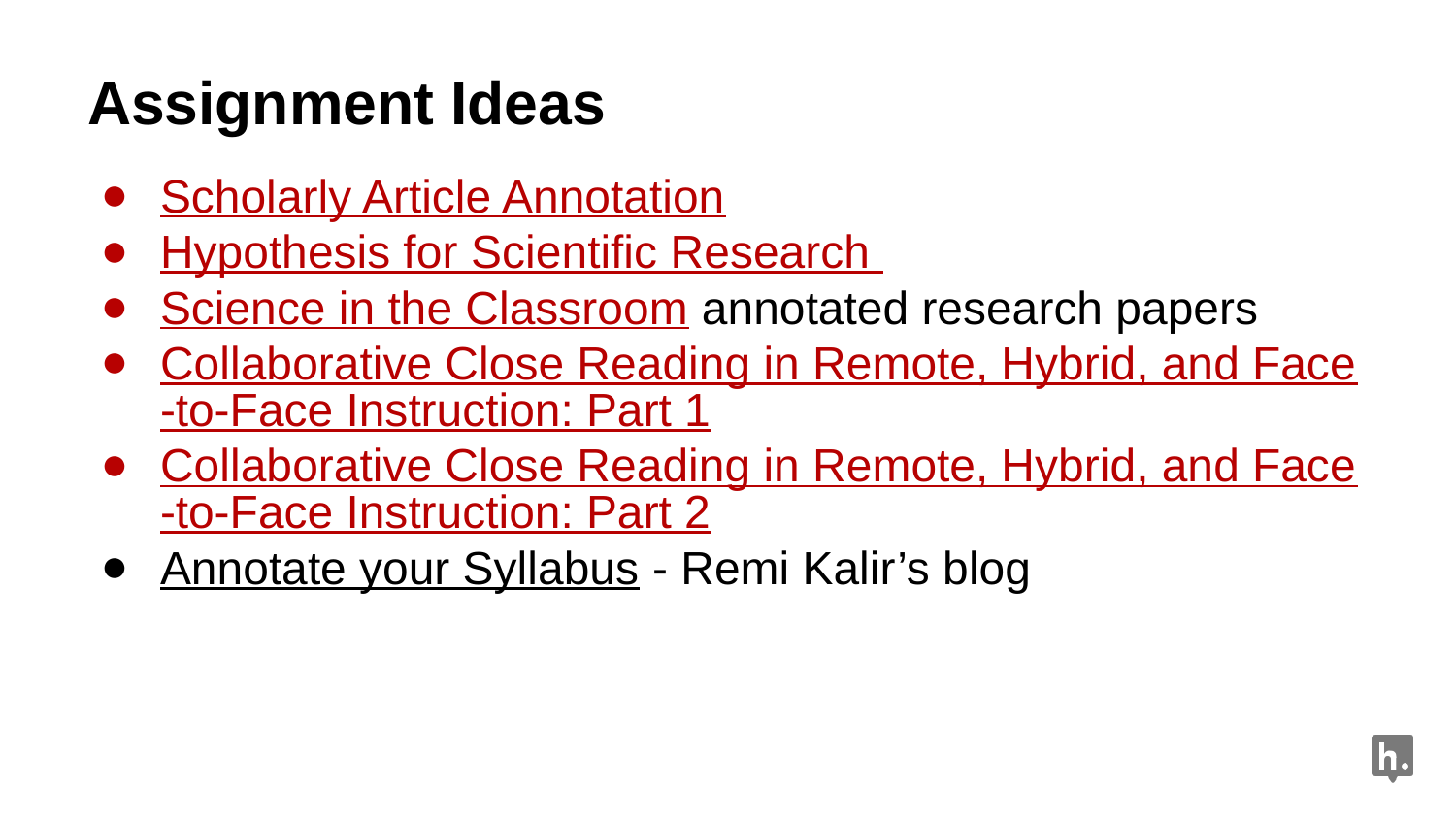

# Assignment Ideas
Scholarly Article Annotation
Hypothesis for Scientific Research
Science in the Classroom annotated research papers
Collaborative Close Reading in Remote, Hybrid, and Face-to-Face Instruction: Part 1
Collaborative Close Reading in Remote, Hybrid, and Face-to-Face Instruction: Part 2
Annotate your Syllabus - Remi Kalir’s blog